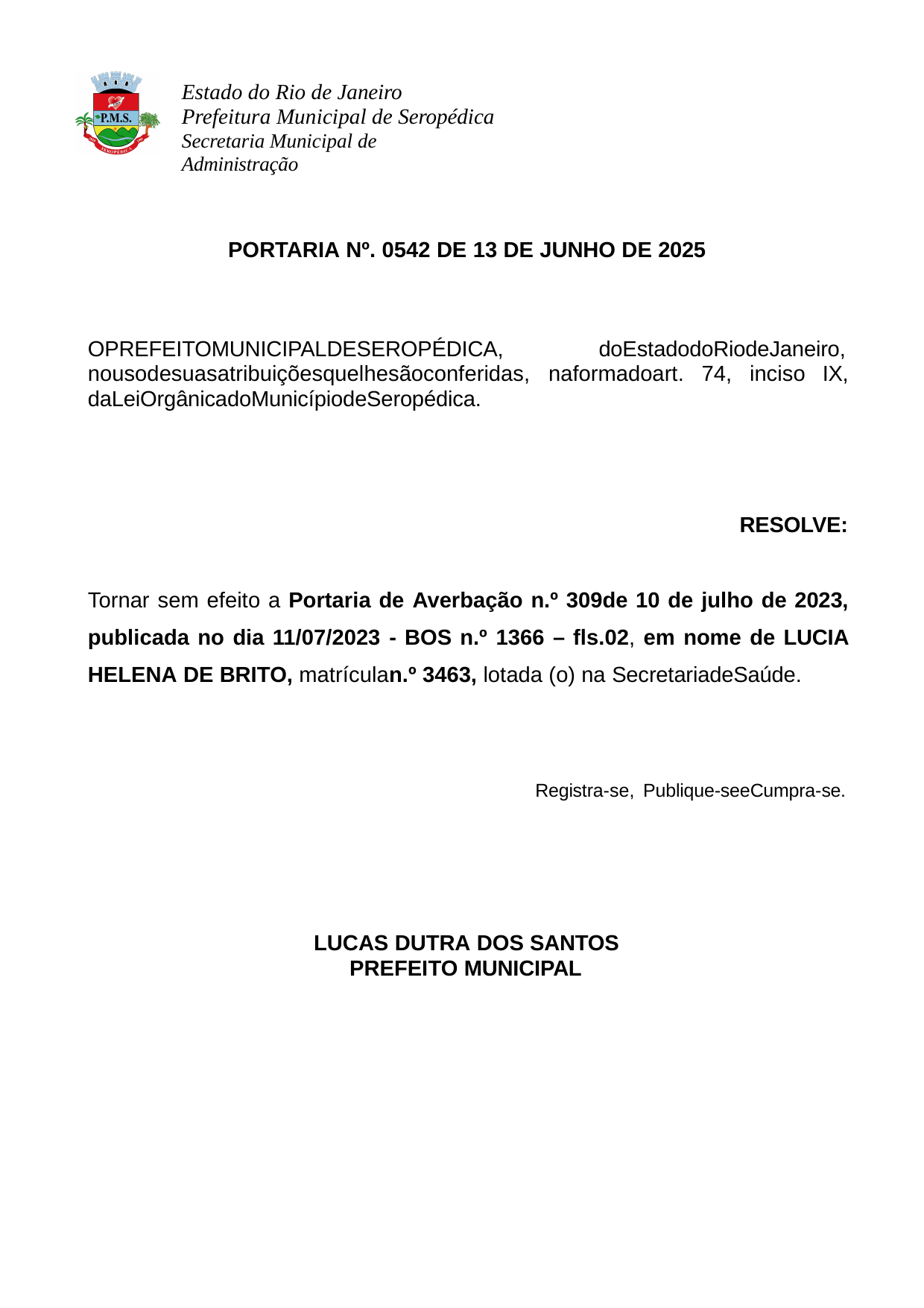

Estado do Rio de Janeiro Prefeitura Municipal de Seropédica
Secretaria Municipal de Administração
PORTARIA Nº. 0542 DE 13 DE JUNHO DE 2025
OPREFEITOMUNICIPALDESEROPÉDICA,	doEstadodoRiodeJaneiro, nousodesuasatribuiçõesquelhesãoconferidas,  naformadoart.  74,  inciso  IX, daLeiOrgânicadoMunicípiodeSeropédica.
RESOLVE:

Tornar sem efeito a Portaria de Averbação n.º 309de 10 de julho de 2023, publicada no dia 11/07/2023 - BOS n.º 1366 – fls.02, em nome de LUCIA HELENA DE BRITO, matrículan.º 3463, lotada (o) na SecretariadeSaúde.
Registra-se, Publique-seeCumpra-se.
LUCAS DUTRA DOS SANTOS PREFEITO MUNICIPAL